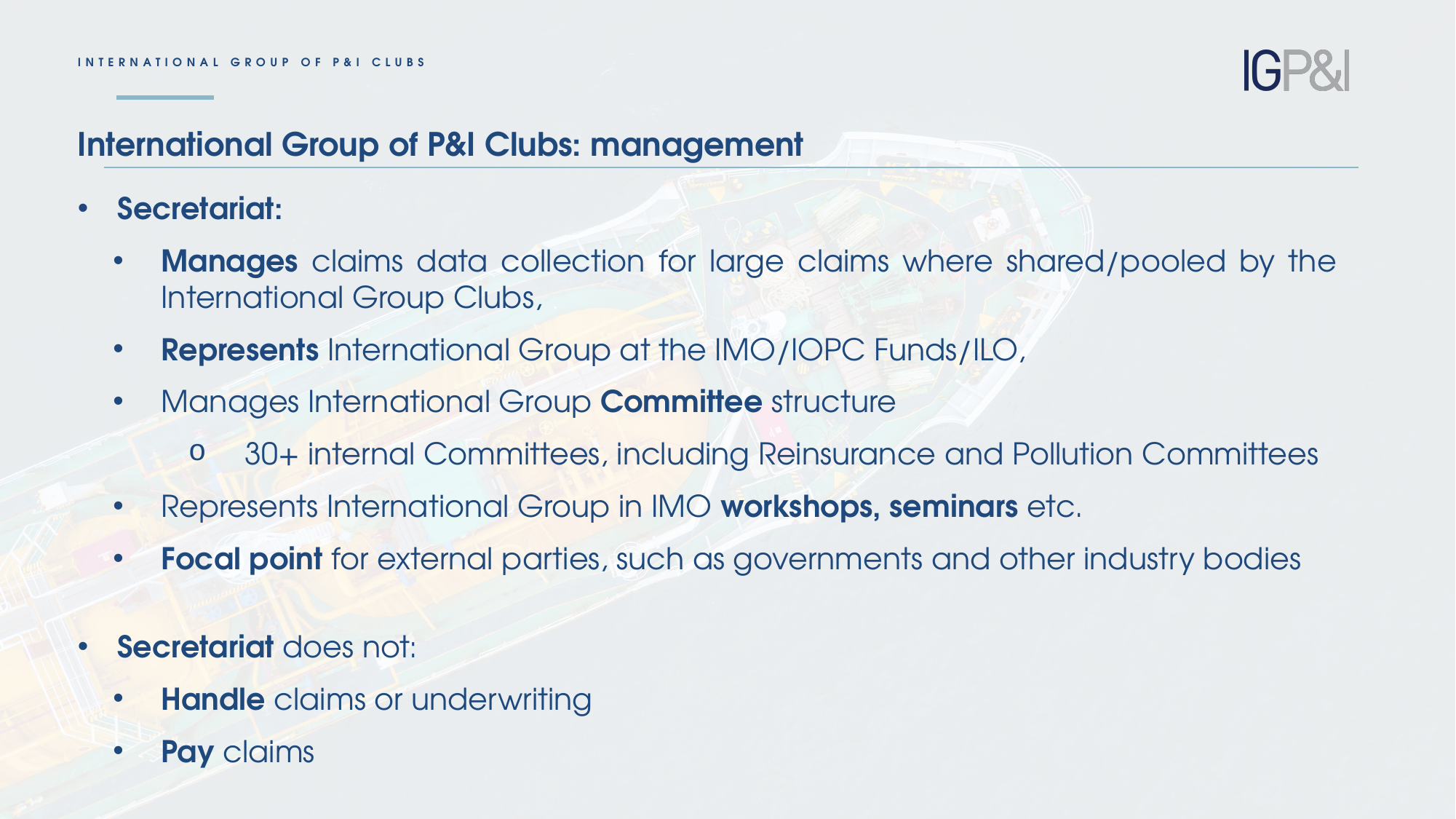

INTERNATIONAL GROUP OF P&I CLUBS

International Group of P&I Clubs: management

Secretariat:
Manages claims data collection for large claims where shared/pooled by the International Group Clubs,
Represents International Group at the IMO/IOPC Funds/ILO,
Manages International Group Committee structure
30+ internal Committees, including Reinsurance and Pollution Committees
Represents International Group in IMO workshops, seminars etc.
Focal point for external parties, such as governments and other industry bodies

Secretariat does not:
Handle claims or underwriting
Pay claims